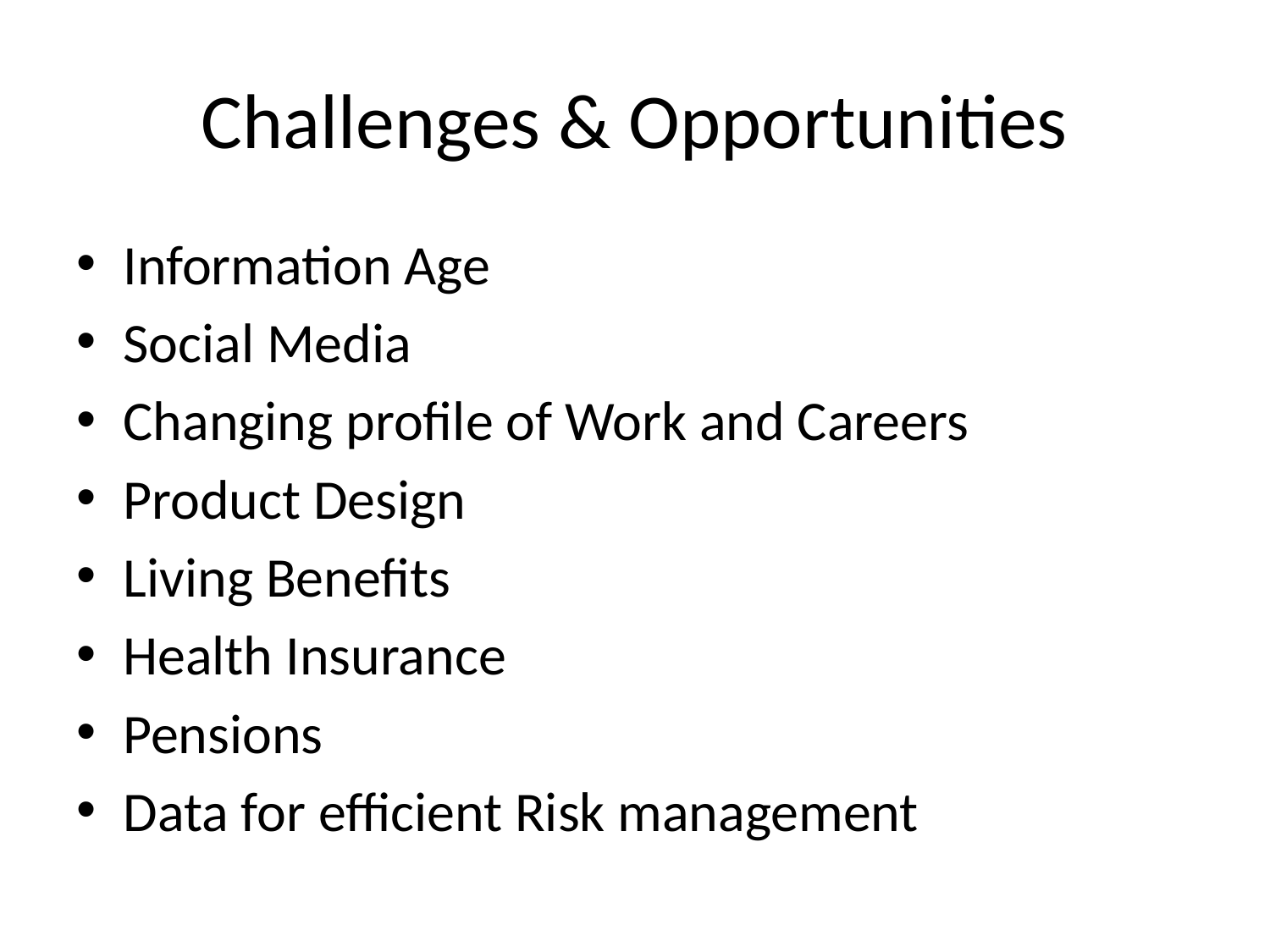

# Challenges & Opportunities
Information Age
Social Media
Changing profile of Work and Careers
Product Design
Living Benefits
Health Insurance
Pensions
Data for efficient Risk management